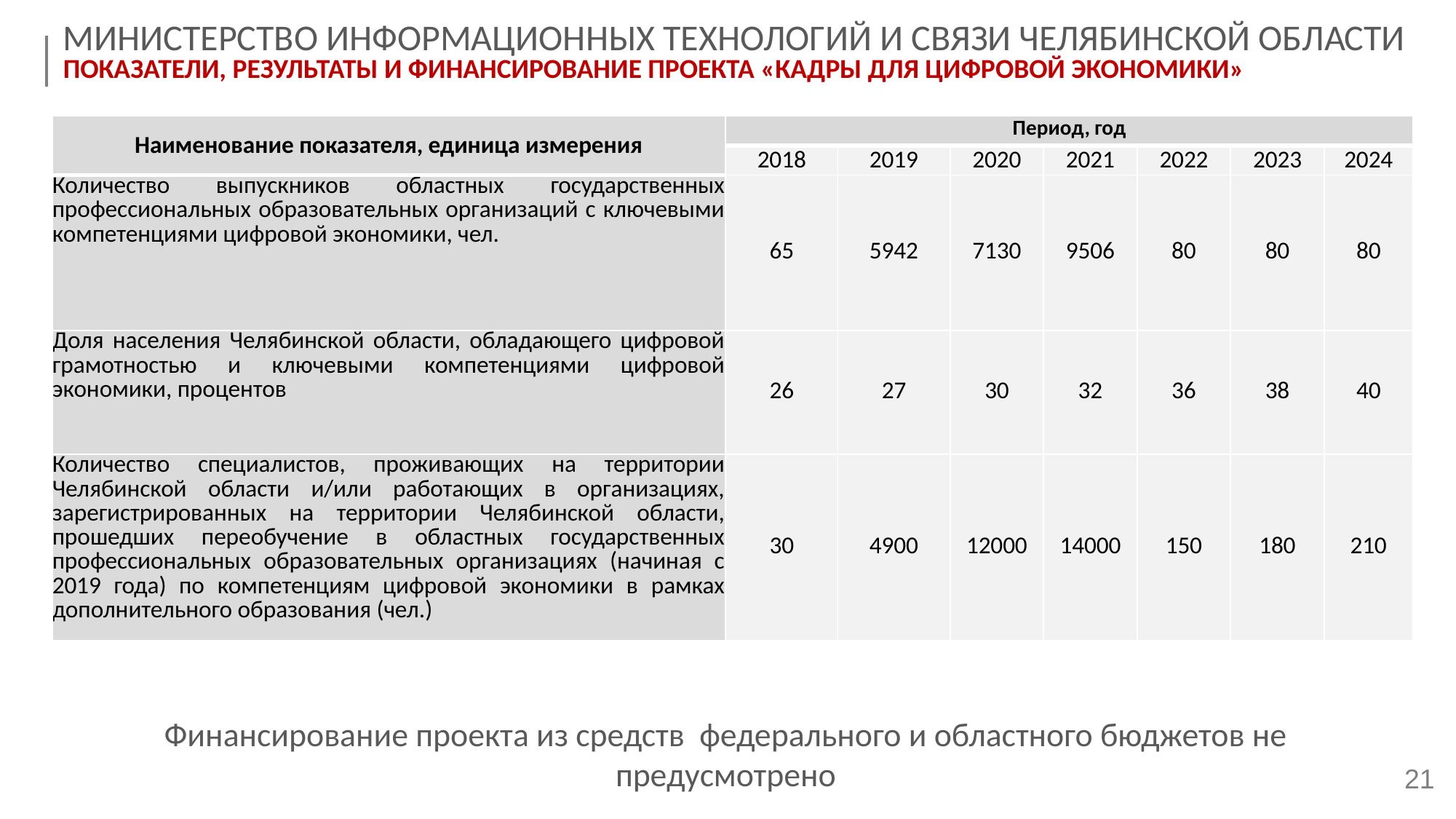

МИНИСТЕРСТВО ИНФОРМАЦИОННЫХ ТЕХНОЛОГИЙ И СВЯЗИ ЧЕЛЯБИНСКОЙ ОБЛАСТИ
ПОКАЗАТЕЛИ, РЕЗУЛЬТАТЫ И ФИНАНСИРОВАНИЕ ПРОЕКТА «КАДРЫ ДЛЯ ЦИФРОВОЙ ЭКОНОМИКИ»

| Наименование показателя, единица измерения | Период, год |  |  |  |  |  |  |
| --- | --- | --- | --- | --- | --- | --- | --- |
|  | 2018 | 2019 | 2020 | 2021 | 2022 | 2023 | 2024 |
| Количество выпускников областных государственных профессиональных образовательных организаций с ключевыми компетенциями цифровой экономики, чел. | 65 | 5942 | 7130 | 9506 | 80 | 80 | 80 |
| Доля населения Челябинской области, обладающего цифровой грамотностью и ключевыми компетенциями цифровой экономики, процентов | 26 | 27 | 30 | 32 | 36 | 38 | 40 |
| Количество специалистов, проживающих на территории Челябинской области и/или работающих в организациях, зарегистрированных на территории Челябинской области, прошедших переобучение в областных государственных профессиональных образовательных организациях (начиная с 2019 года) по компетенциям цифровой экономики в рамках дополнительного образования (чел.) | 30 | 4900 | 12000 | 14000 | 150 | 180 | 210 |

Финансирование проекта из средств  федерального и областного бюджетов не предусмотрено
21